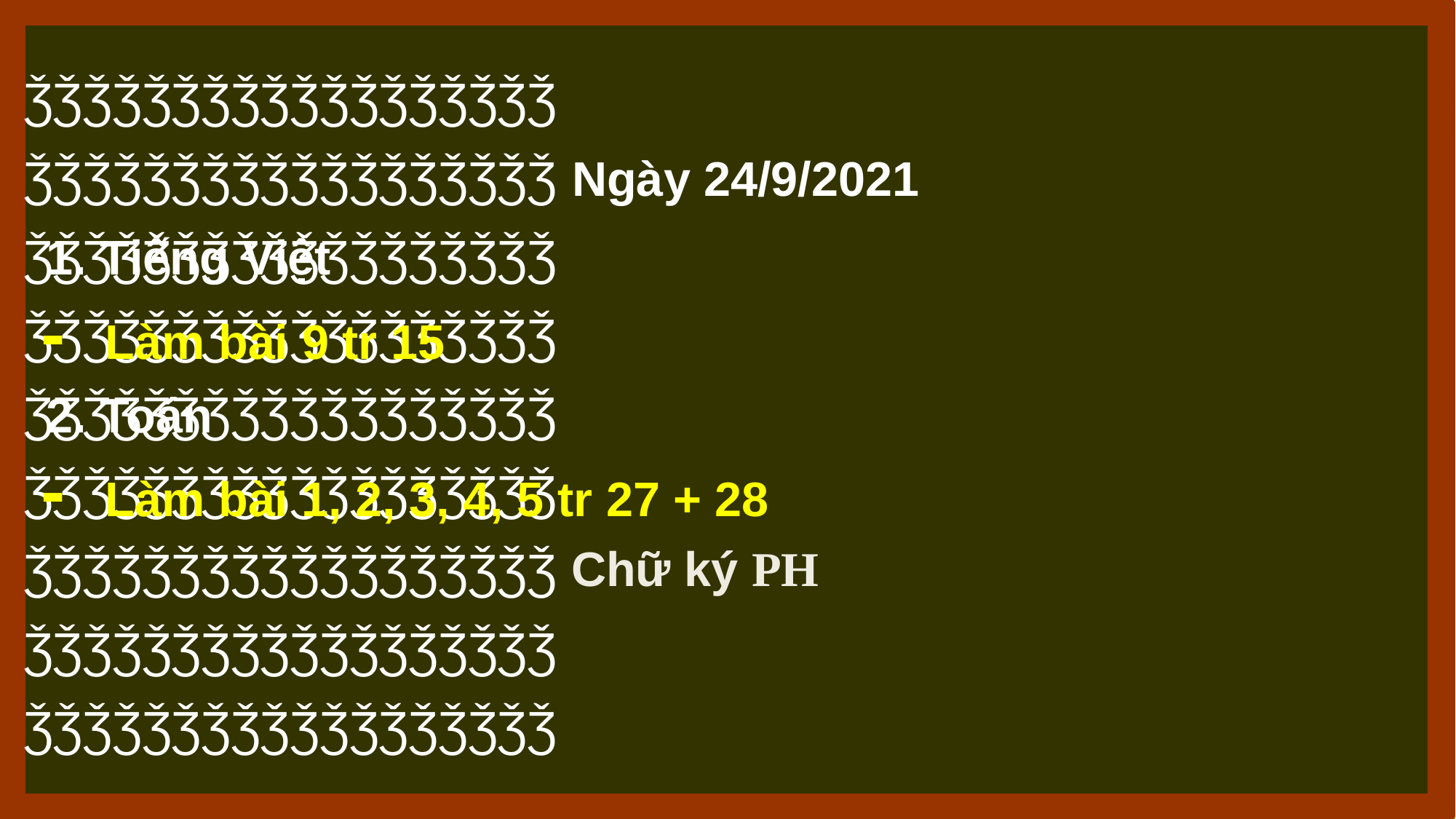

ǮǮǮǮǮǮǮǮǮǮǮǮǮǮǮǮǮǮ
ǮǮǮǮǮǮǮǮǮǮǮǮǮǮǮǮǮǮ
ǮǮǮǮǮǮǮǮǮǮǮǮǮǮǮǮǮǮ
ǮǮǮǮǮǮǮǮǮǮǮǮǮǮǮǮǮǮ
ǮǮǮǮǮǮǮǮǮǮǮǮǮǮǮǮǮǮ
ǮǮǮǮǮǮǮǮǮǮǮǮǮǮǮǮǮǮ
ǮǮǮǮǮǮǮǮǮǮǮǮǮǮǮǮǮǮ
ǮǮǮǮǮǮǮǮǮǮǮǮǮǮǮǮǮǮ
ǮǮǮǮǮǮǮǮǮǮǮǮǮǮǮǮǮǮ
Ngày 24/9/2021
1. Tiếng Việt
-  Làm bài 9 tr 15
2. Toán
-  Làm bài 1, 2, 3, 4, 5 tr 27 + 28
Chữ ký PH